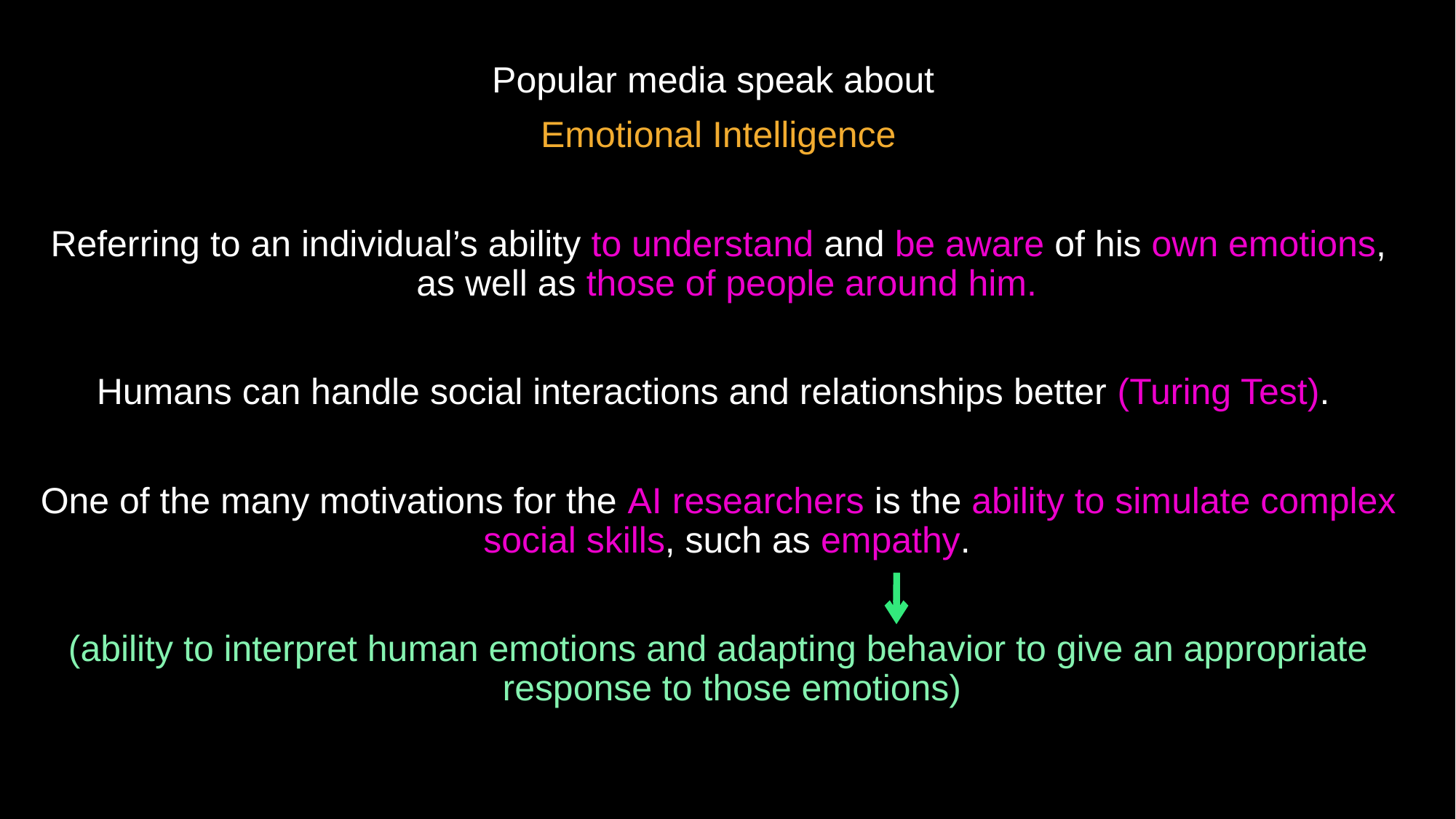

Popular media speak about
Emotional Intelligence

Referring to an individual’s ability to understand and be aware of his own emotions, as well as those of people around him.

Humans can handle social interactions and relationships better (Turing Test).

One of the many motivations for the AI researchers is the ability to simulate complex social skills, such as empathy.

(ability to interpret human emotions and adapting behavior to give an appropriate response to those emotions)